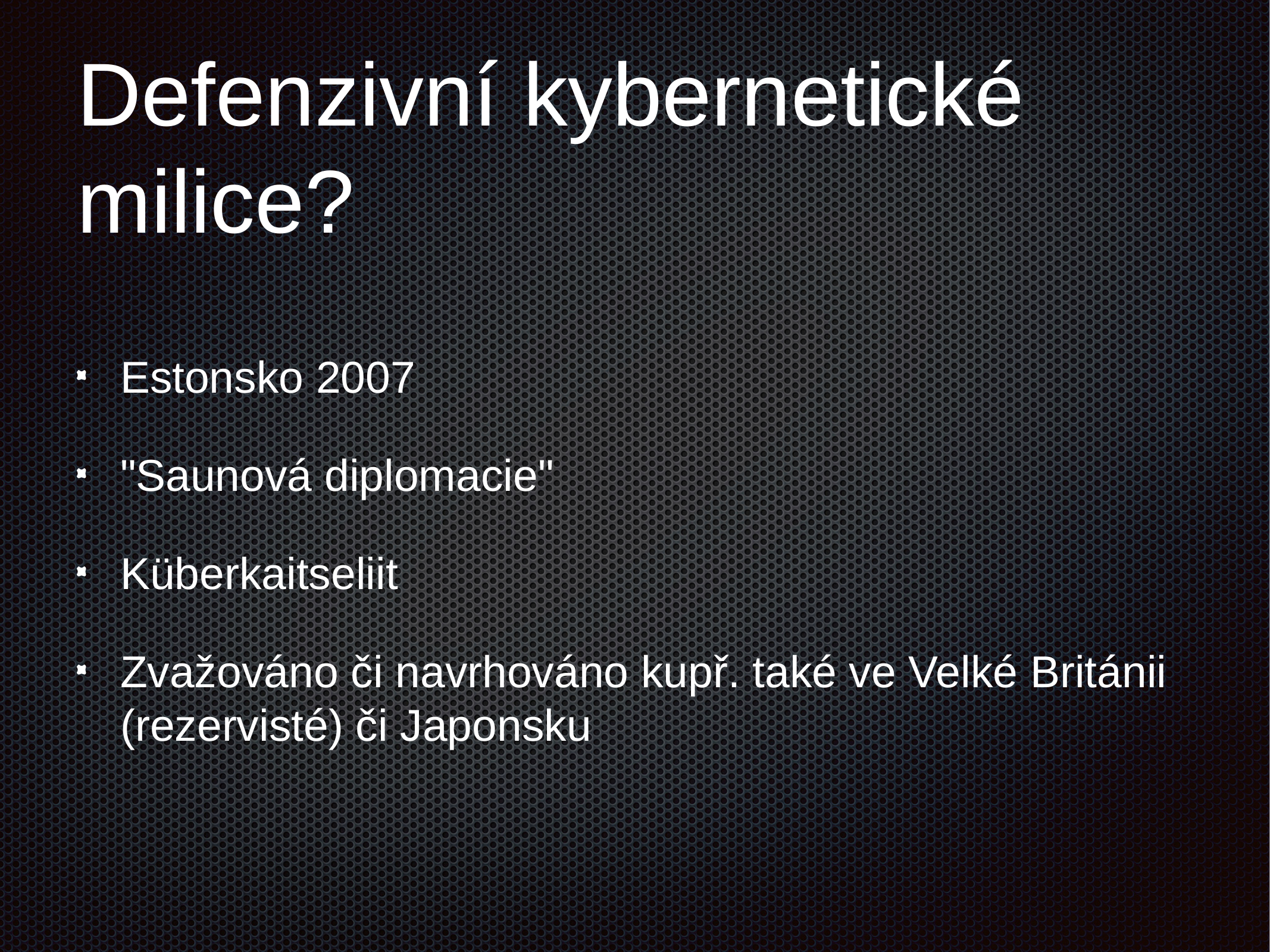

# Defenzivní kybernetické milice?
Estonsko 2007
"Saunová diplomacie"
Küberkaitseliit
Zvažováno či navrhováno kupř. také ve Velké Británii (rezervisté) či Japonsku